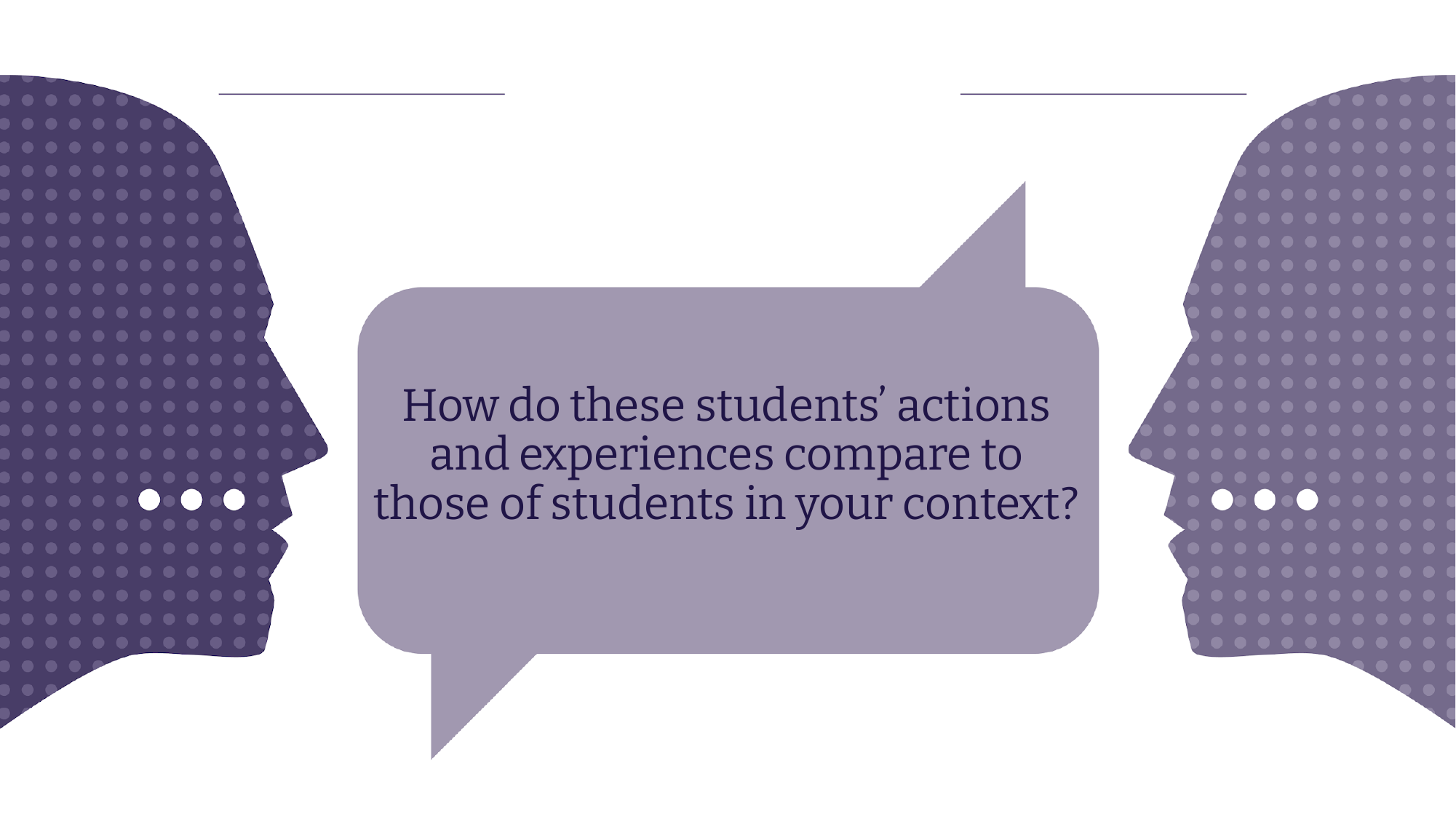

# How do these students’ actions and experiences compare to those of students in your context?